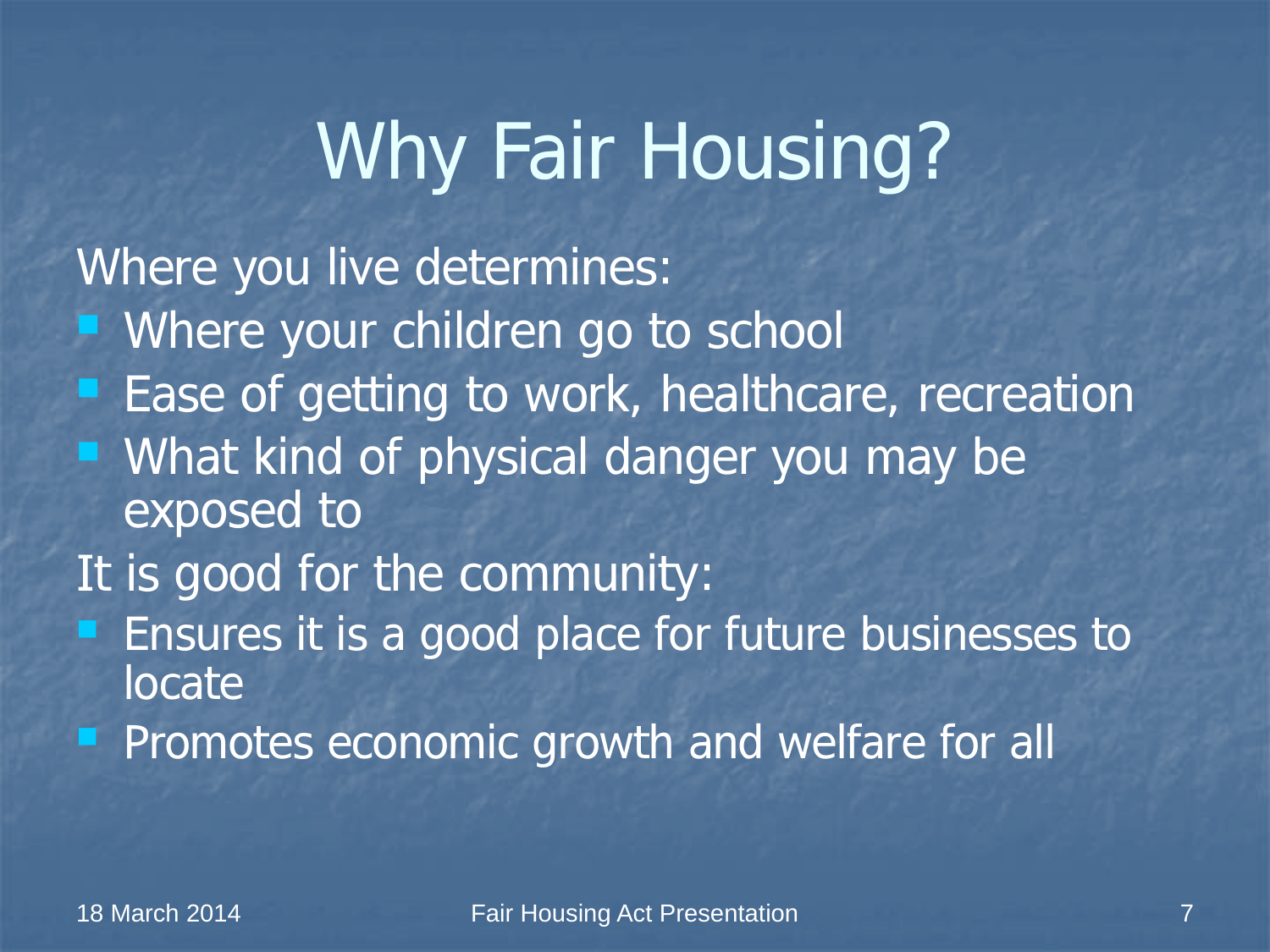

# Why Fair Housing?
Where you live determines:
Where your children go to school
Ease of getting to work, healthcare, recreation
What kind of physical danger you may be exposed to
It is good for the community:
Ensures it is a good place for future businesses to locate
Promotes economic growth and welfare for all

18 March 2014
Fair Housing Act Presentation
7